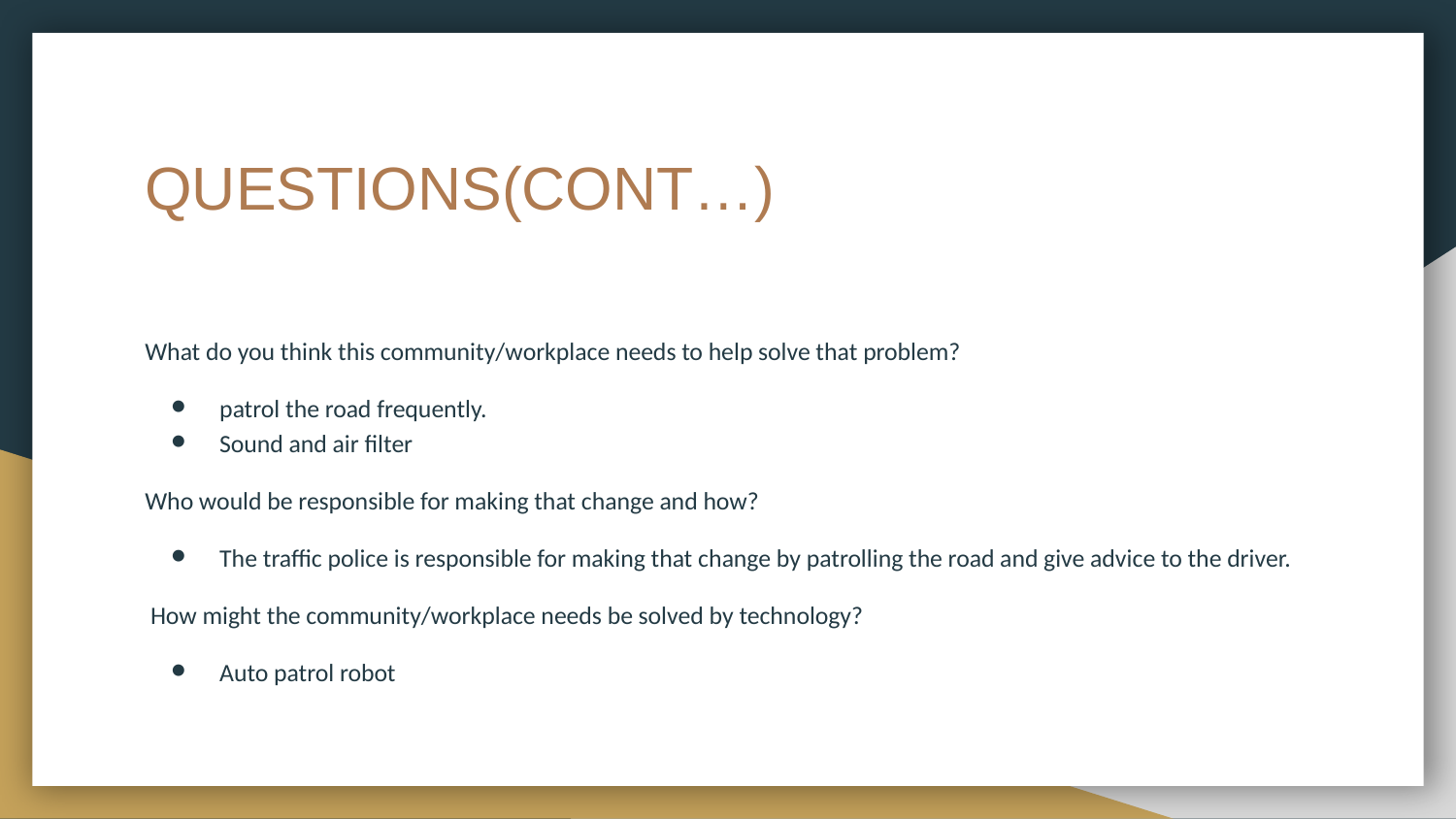

# QUESTIONS(CONT…)
What do you think this community/workplace needs to help solve that problem?
patrol the road frequently.
Sound and air filter
Who would be responsible for making that change and how?
The traffic police is responsible for making that change by patrolling the road and give advice to the driver.
 How might the community/workplace needs be solved by technology?
Auto patrol robot